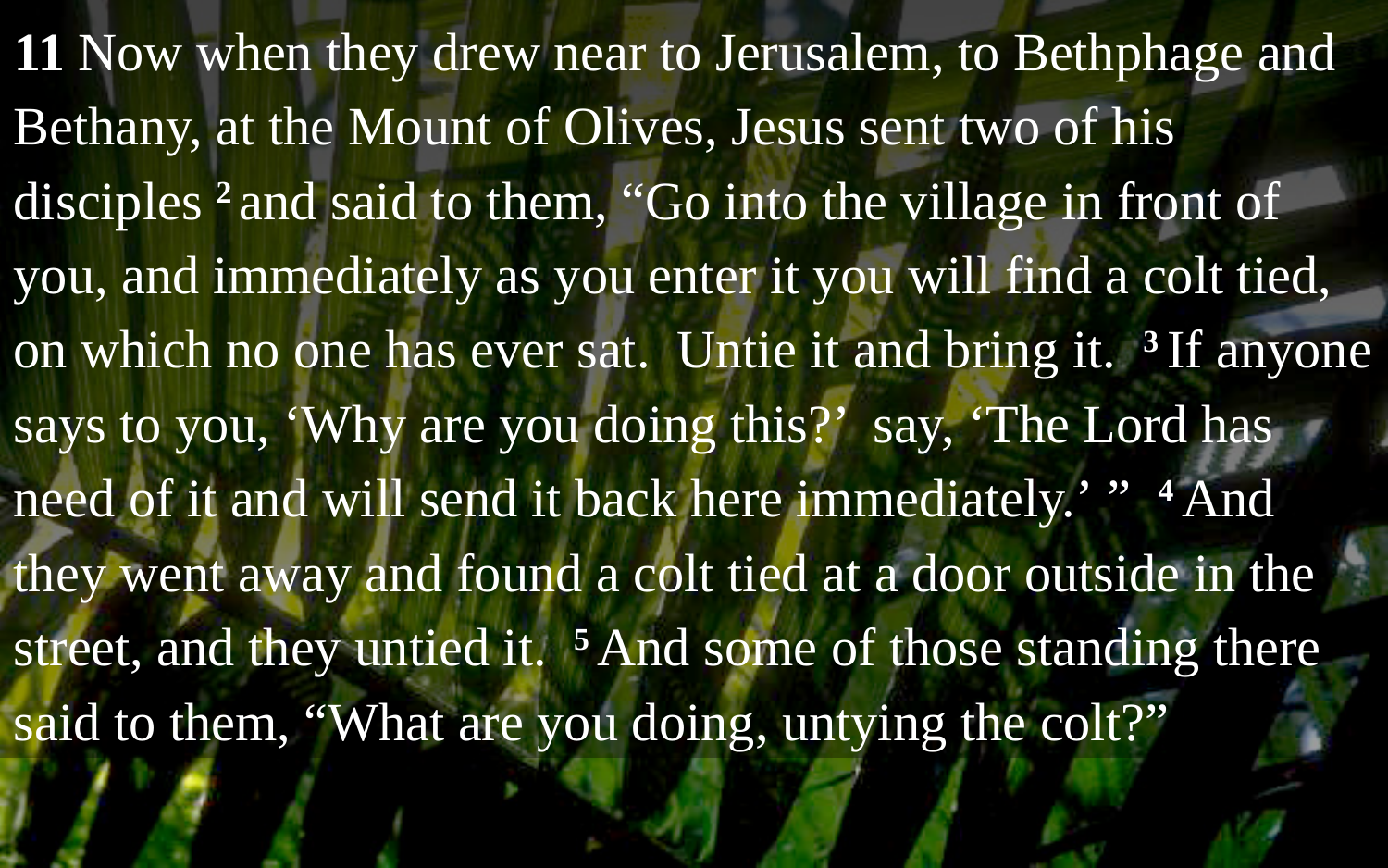

11 Now when they drew near to Jerusalem, to Bethphage and Bethany, at the Mount of Olives, Jesus sent two of his disciples 2 and said to them, “Go into the village in front of you, and immediately as you enter it you will find a colt tied, on which no one has ever sat.  Untie it and bring it.  3 If anyone says to you, ‘Why are you doing this?’  say, ‘The Lord has need of it and will send it back here immediately.’ ”  4 And they went away and found a colt tied at a door outside in the street, and they untied it.  5 And some of those standing there said to them, “What are you doing, untying the colt?”